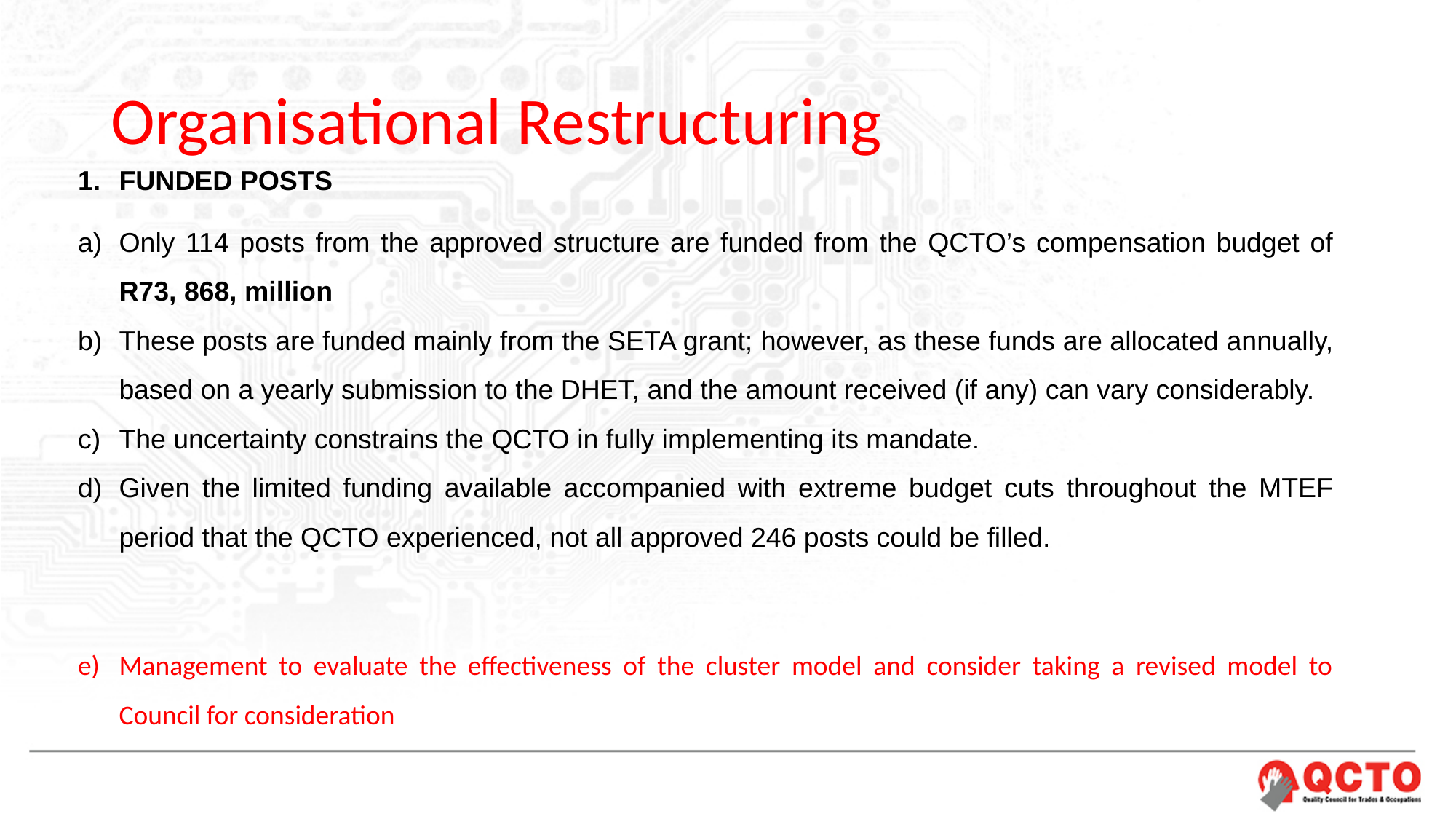

# Organisational Restructuring
FUNDED POSTS
Only 114 posts from the approved structure are funded from the QCTO’s compensation budget of R73, 868, million
These posts are funded mainly from the SETA grant; however, as these funds are allocated annually, based on a yearly submission to the DHET, and the amount received (if any) can vary considerably.
The uncertainty constrains the QCTO in fully implementing its mandate.
Given the limited funding available accompanied with extreme budget cuts throughout the MTEF period that the QCTO experienced, not all approved 246 posts could be filled.

Management to evaluate the effectiveness of the cluster model and consider taking a revised model to Council for consideration